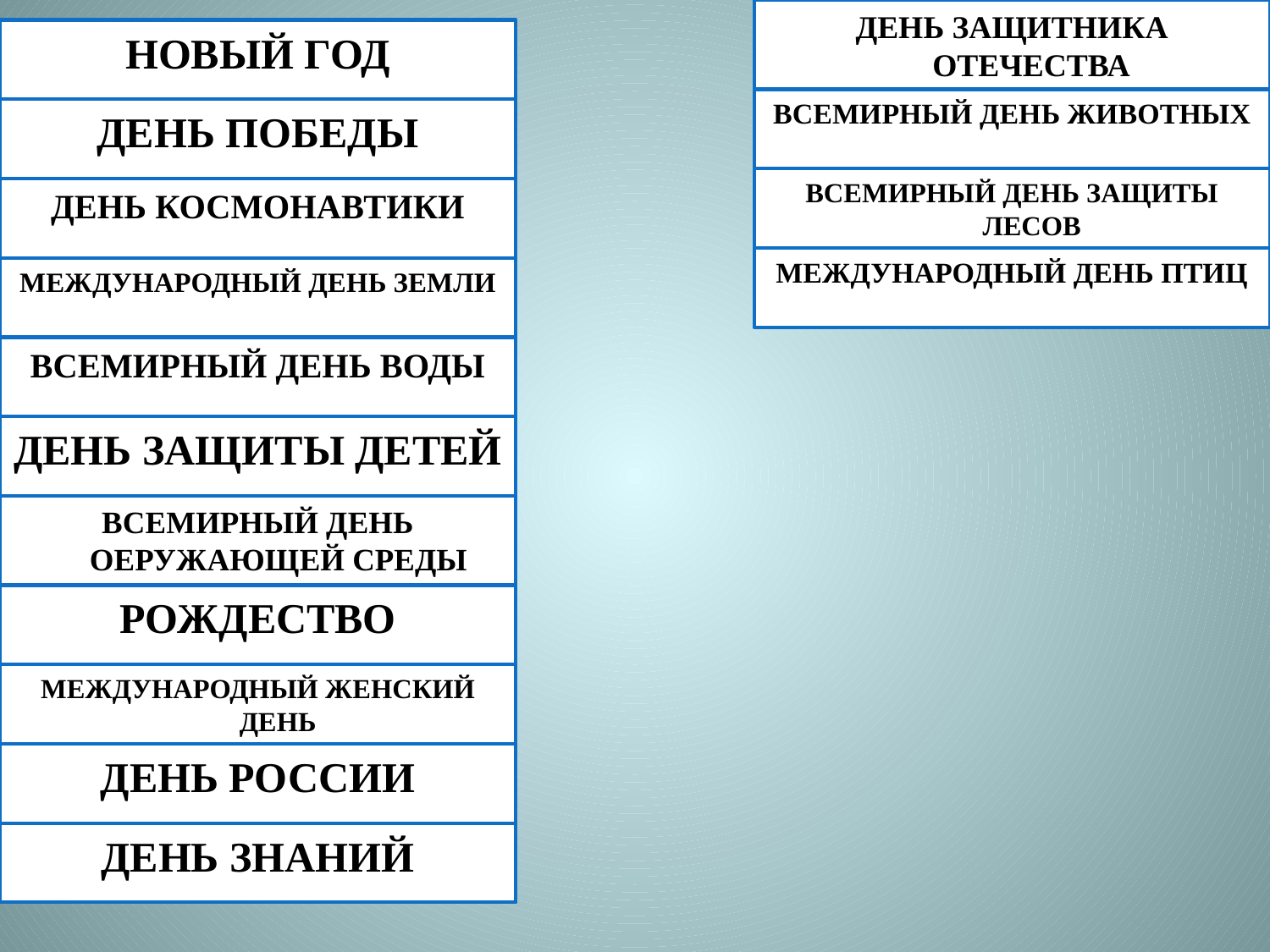

ДЕНЬ ЗАЩИТНИКА ОТЕЧЕСТВА
НОВЫЙ ГОД
ВСЕМИРНЫЙ ДЕНЬ ЖИВОТНЫХ
ДЕНЬ ПОБЕДЫ
ВСЕМИРНЫЙ ДЕНЬ ЗАЩИТЫ ЛЕСОВ
ДЕНЬ КОСМОНАВТИКИ
МЕЖДУНАРОДНЫЙ ДЕНЬ ПТИЦ

МЕЖДУНАРОДНЫЙ ДЕНЬ ЗЕМЛИ

ВСЕМИРНЫЙ ДЕНЬ ВОДЫ

ДЕНЬ ЗАЩИТЫ ДЕТЕЙ

ВСЕМИРНЫЙ ДЕНЬ ОЕРУЖАЮЩЕЙ СРЕДЫ

РОЖДЕСТВО

МЕЖДУНАРОДНЫЙ ЖЕНСКИЙ ДЕНЬ

ДЕНЬ РОССИИ

ДЕНЬ ЗНАНИЙ